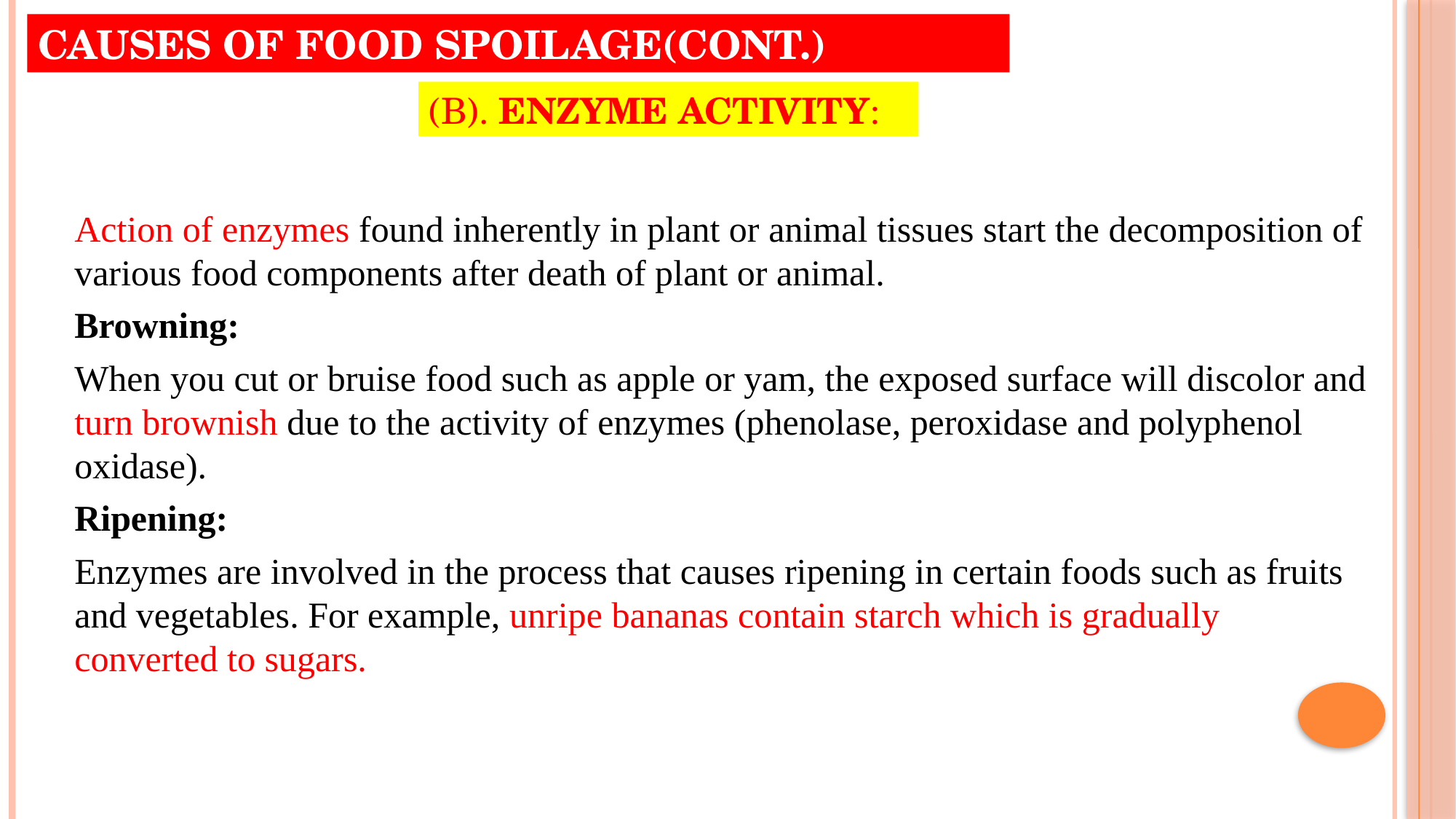

Causes of food spoilage(Cont.)
# (b). Enzyme activity:
Action of enzymes found inherently in plant or animal tissues start the decomposition of various food components after death of plant or animal.
Browning:
When you cut or bruise food such as apple or yam, the exposed surface will discolor and turn brownish due to the activity of enzymes (phenolase, peroxidase and polyphenol oxidase).
Ripening:
Enzymes are involved in the process that causes ripening in certain foods such as fruits and vegetables. For example, unripe bananas contain starch which is gradually converted to sugars.